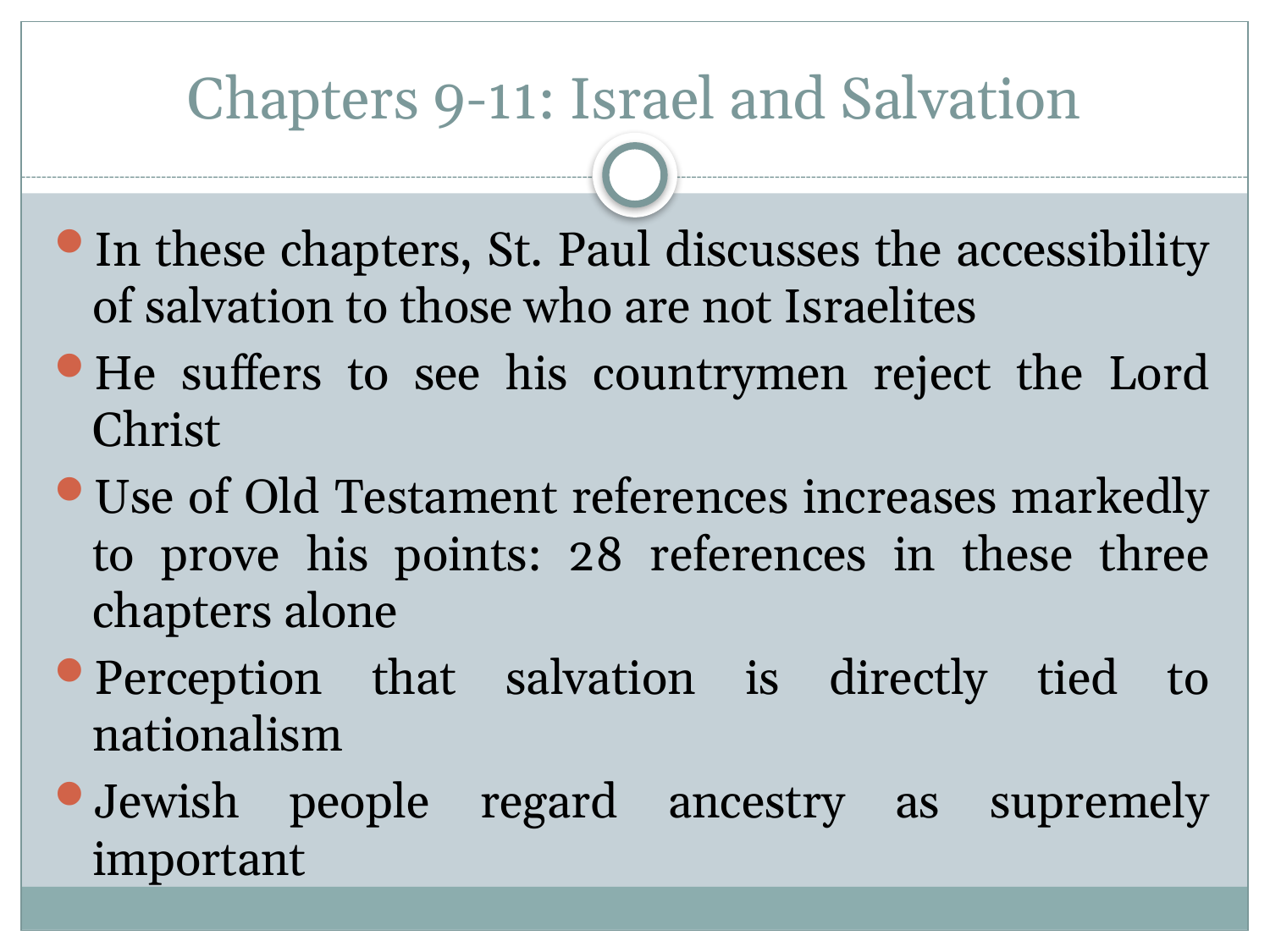

# Chapters 9-11: Israel and Salvation
In these chapters, St. Paul discusses the accessibility of salvation to those who are not Israelites
He suffers to see his countrymen reject the Lord Christ
Use of Old Testament references increases markedly to prove his points: 28 references in these three chapters alone
Perception that salvation is directly tied to nationalism
Jewish people regard ancestry as supremely important